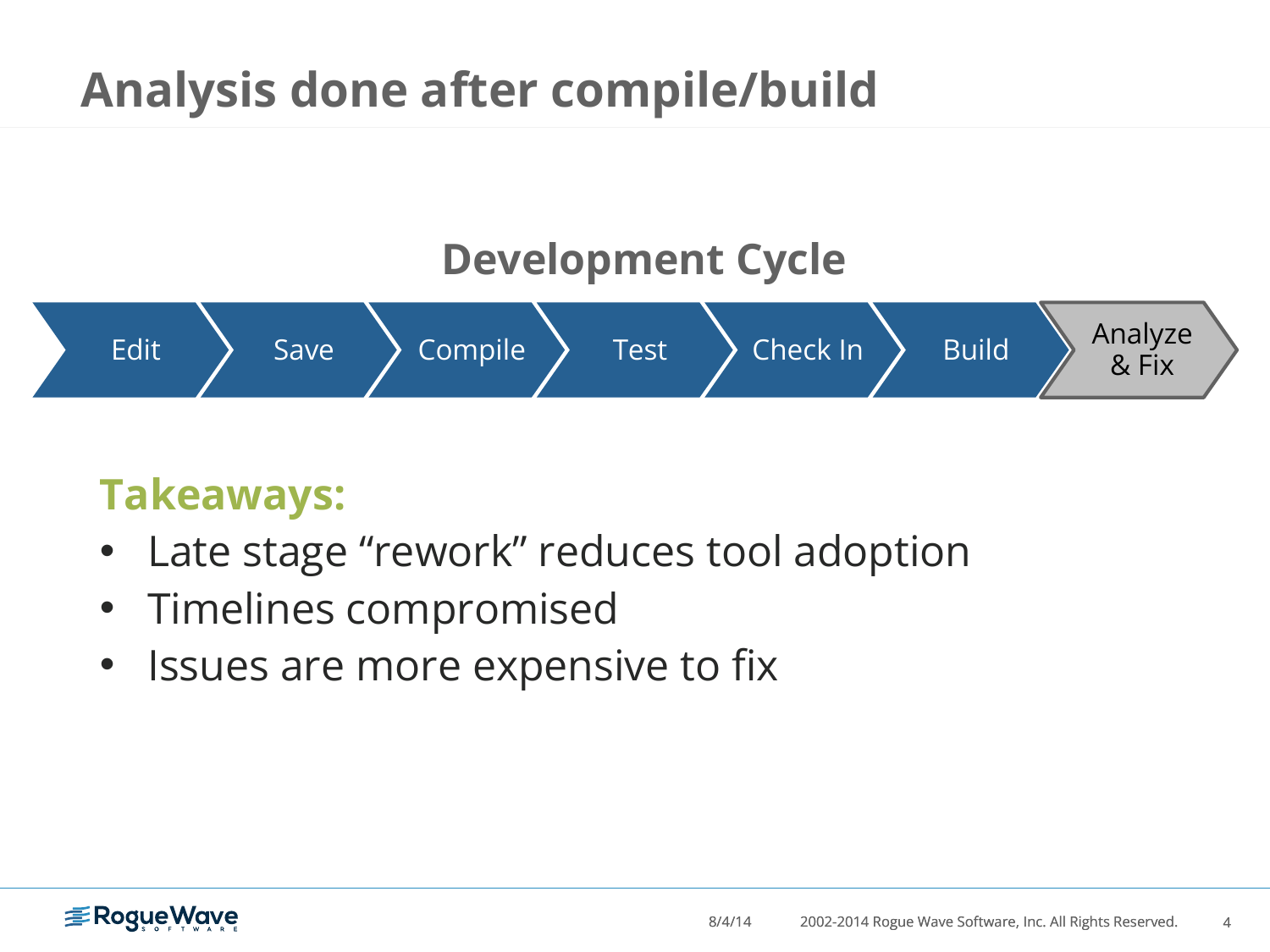

# Analysis done after compile/build
Development Cycle
Edit
Save
Compile
Test
Check In
Build
Analyze
& Fix
Takeaways:
Late stage “rework” reduces tool adoption
Timelines compromised
Issues are more expensive to fix